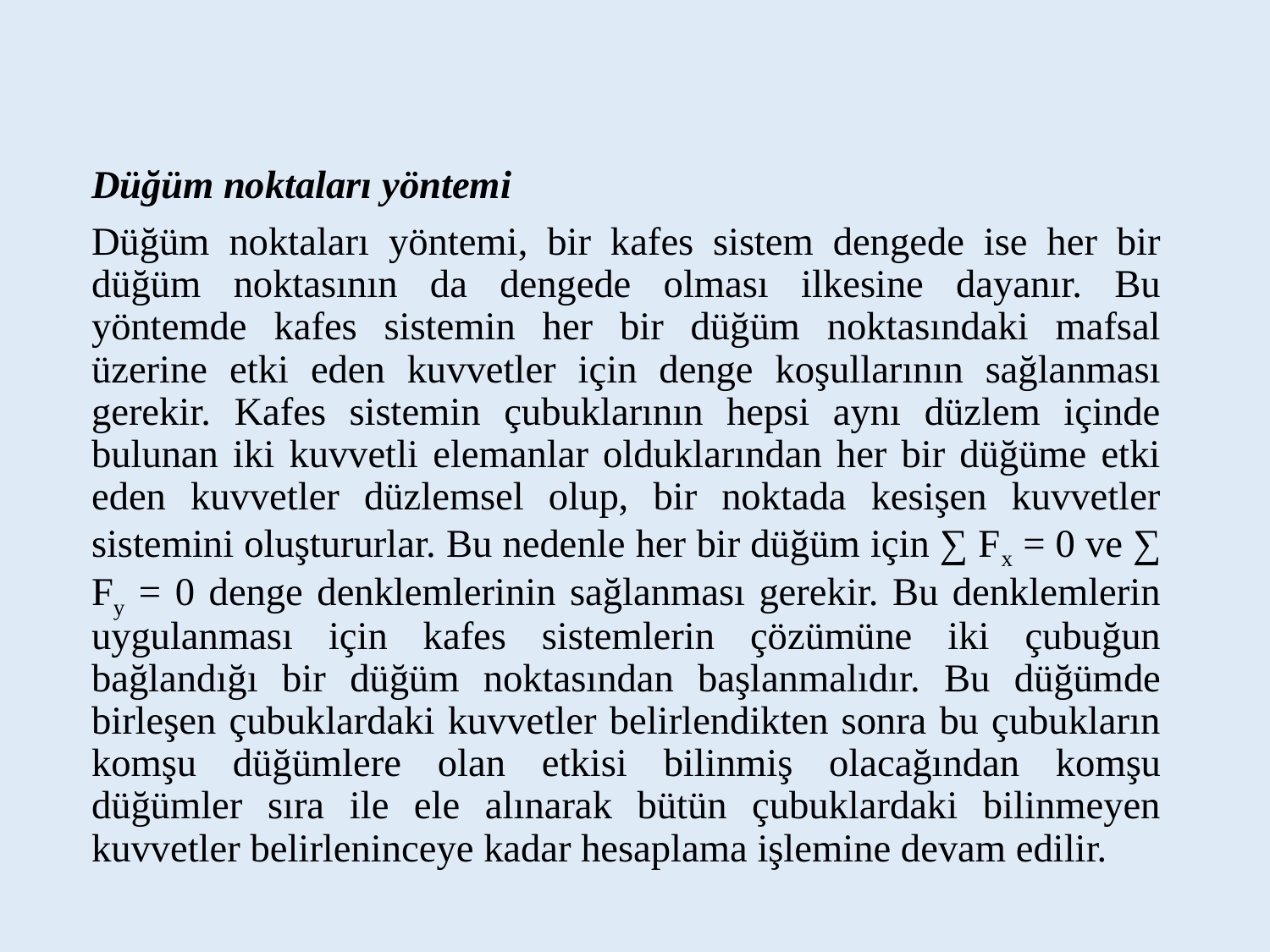

Düğüm noktaları yöntemi
Düğüm noktaları yöntemi, bir kafes sistem dengede ise her bir düğüm noktasının da dengede olması ilkesine dayanır. Bu yöntemde kafes sistemin her bir düğüm noktasındaki mafsal üzerine etki eden kuvvetler için denge koşullarının sağlanması gerekir. Kafes sistemin çubuklarının hepsi aynı düzlem içinde bulunan iki kuvvetli elemanlar olduklarından her bir düğüme etki eden kuvvetler düzlemsel olup, bir noktada kesişen kuvvetler sistemini oluştururlar. Bu nedenle her bir düğüm için ∑ Fx = 0 ve ∑ Fy = 0 denge denklemlerinin sağlanması gerekir. Bu denklemlerin uygulanması için kafes sistemlerin çözümüne iki çubuğun bağlandığı bir düğüm noktasından başlanmalıdır. Bu düğümde birleşen çubuklardaki kuvvetler belirlendikten sonra bu çubukların komşu düğümlere olan etkisi bilinmiş olacağından komşu düğümler sıra ile ele alınarak bütün çubuklardaki bilinmeyen kuvvetler belirleninceye kadar hesaplama işlemine devam edilir.